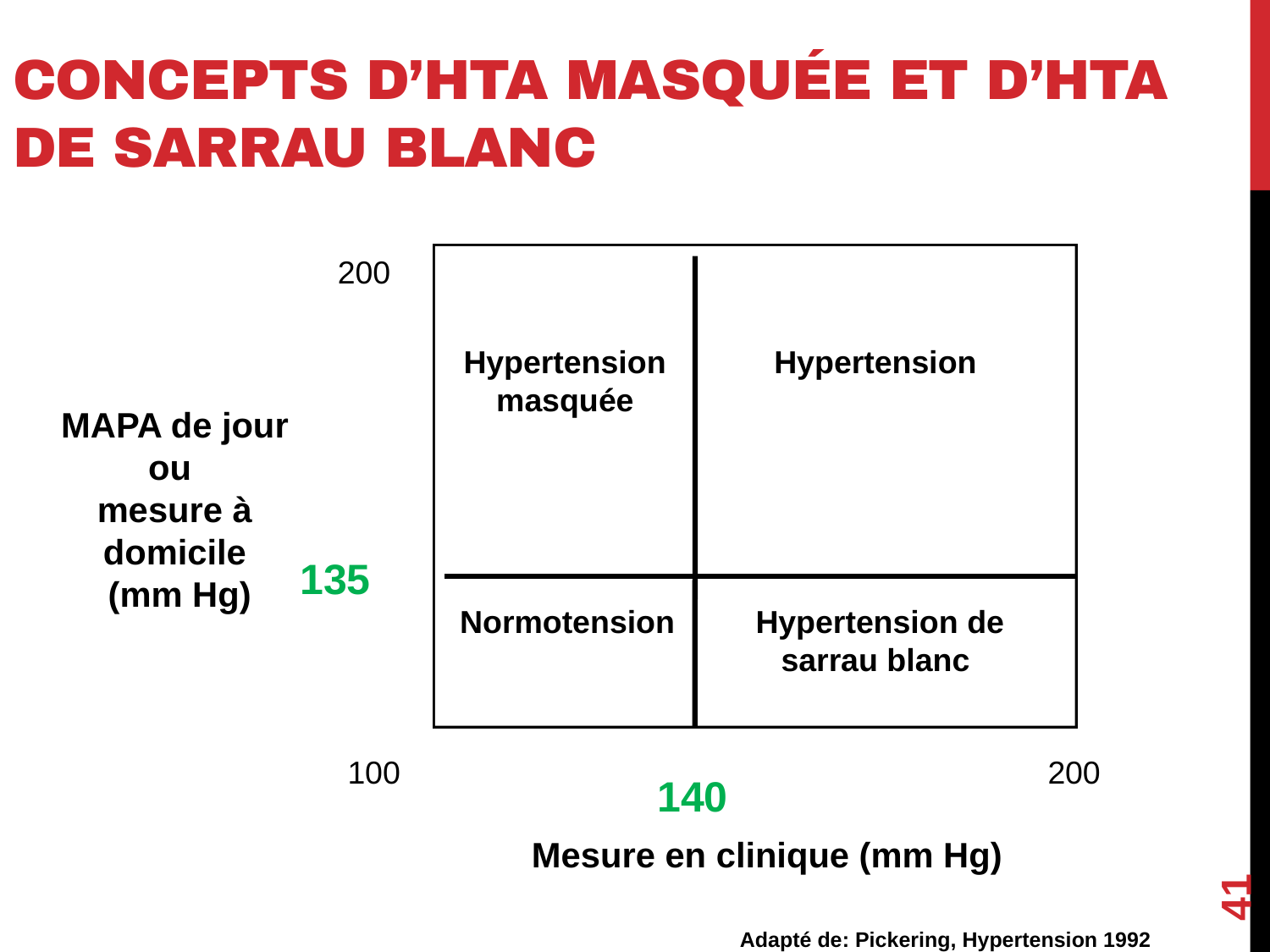

Concepts d’HTA masquée et d’HTA de sarrau blanc
200

Hypertension masquée
Hypertension
MAPA de jour ou
mesure à domicile
 (mm Hg)
135
Normotension
Hypertension de sarrau blanc
100
200
140
41
Mesure en clinique (mm Hg)
Adapté de: Pickering, Hypertension 1992